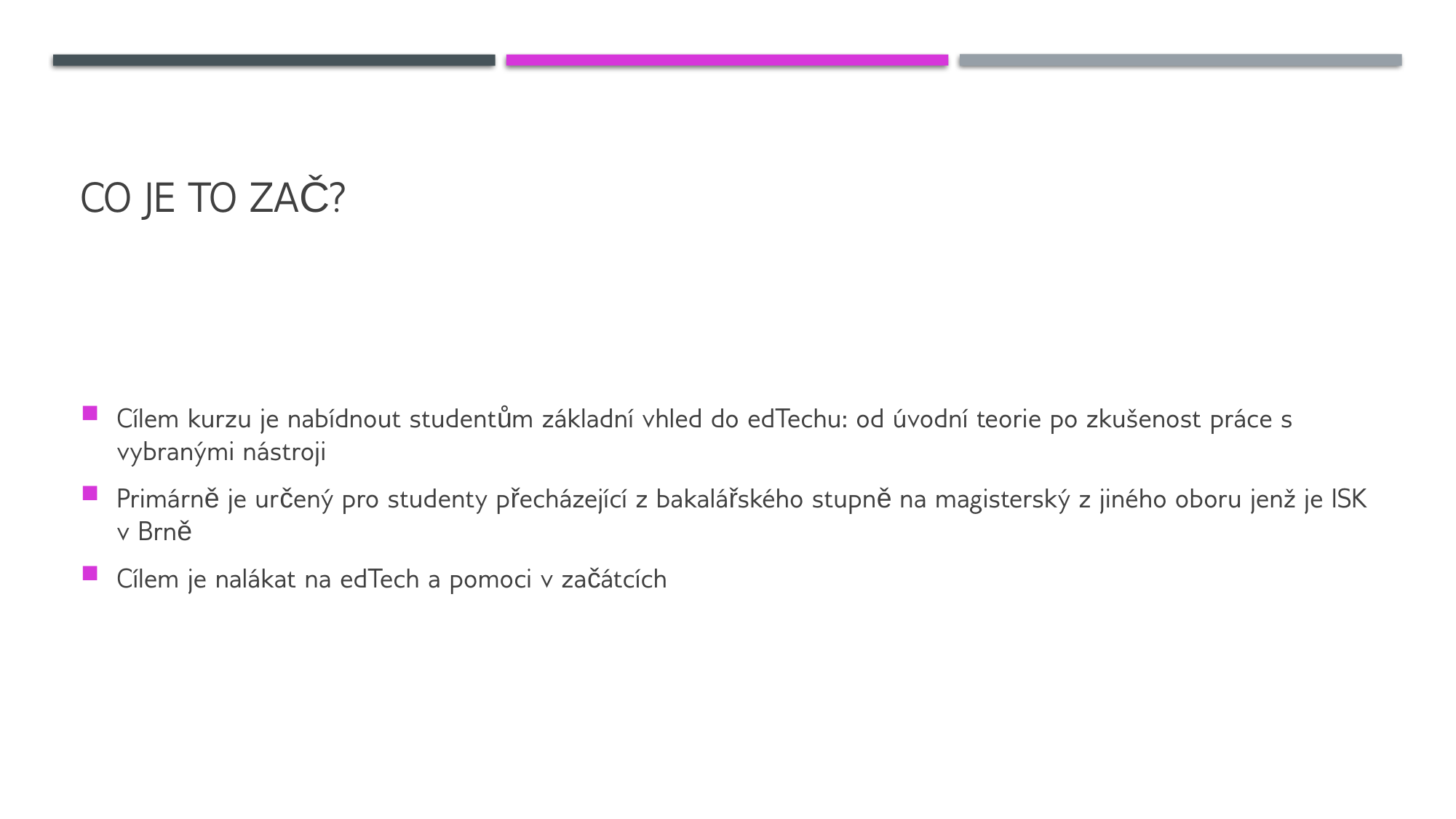

# Co je to zač?
Cílem kurzu je nabídnout studentům základní vhled do edTechu: od úvodní teorie po zkušenost práce s vybranými nástroji
Primárně je určený pro studenty přecházející z bakalářského stupně na magisterský z jiného oboru jenž je ISK v Brně
Cílem je nalákat na edTech a pomoci v začátcích